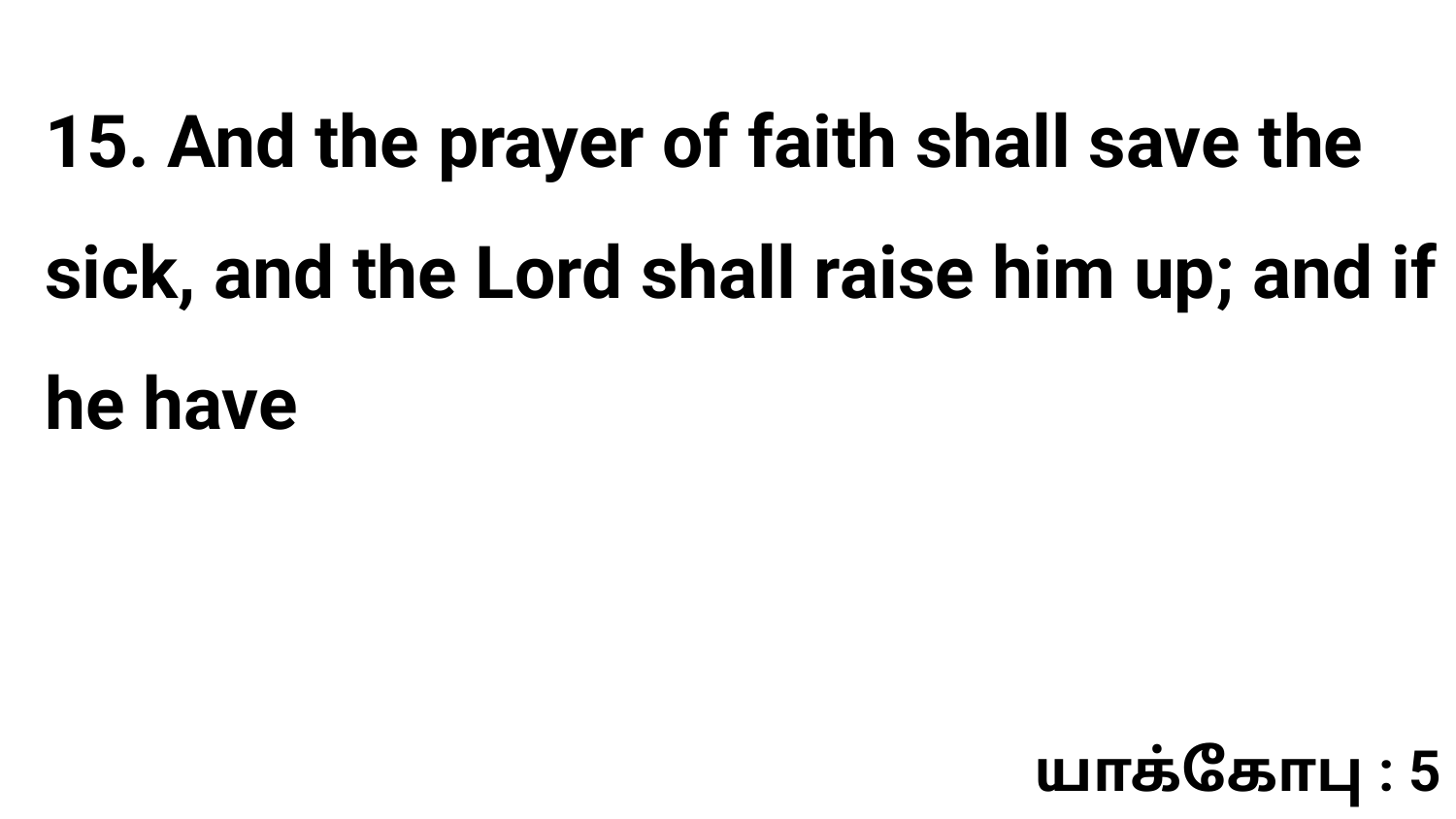

15. And the prayer of faith shall save the sick, and the Lord shall raise him up; and if he have
யாக்கோபு : 5